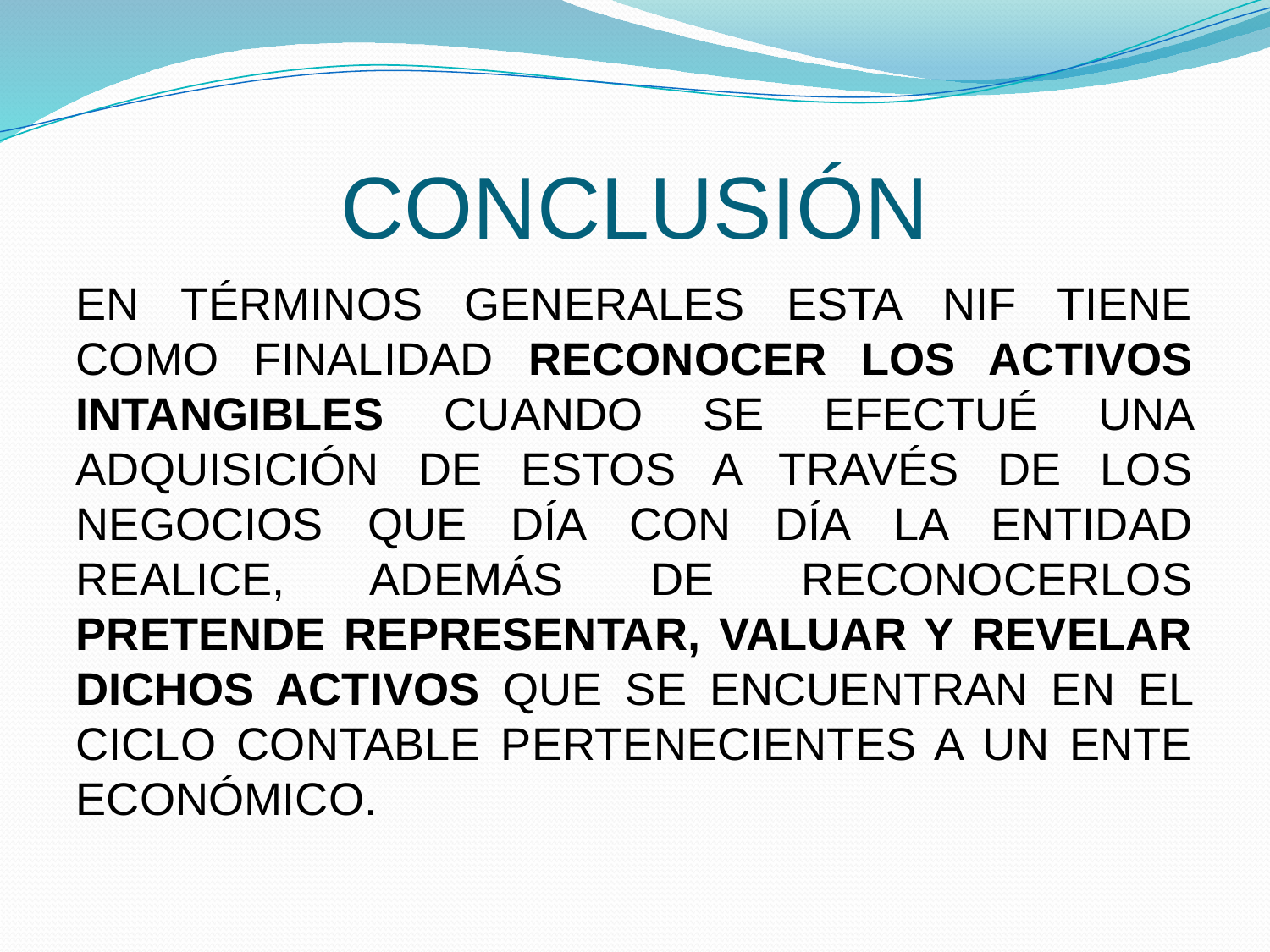

# CONCLUSIÓN
EN TÉRMINOS GENERALES ESTA NIF TIENE COMO FINALIDAD RECONOCER LOS ACTIVOS INTANGIBLES CUANDO SE EFECTUÉ UNA ADQUISICIÓN DE ESTOS A TRAVÉS DE LOS NEGOCIOS QUE DÍA CON DÍA LA ENTIDAD REALICE, ADEMÁS DE RECONOCERLOS PRETENDE REPRESENTAR, VALUAR Y REVELAR DICHOS ACTIVOS QUE SE ENCUENTRAN EN EL CICLO CONTABLE PERTENECIENTES A UN ENTE ECONÓMICO.